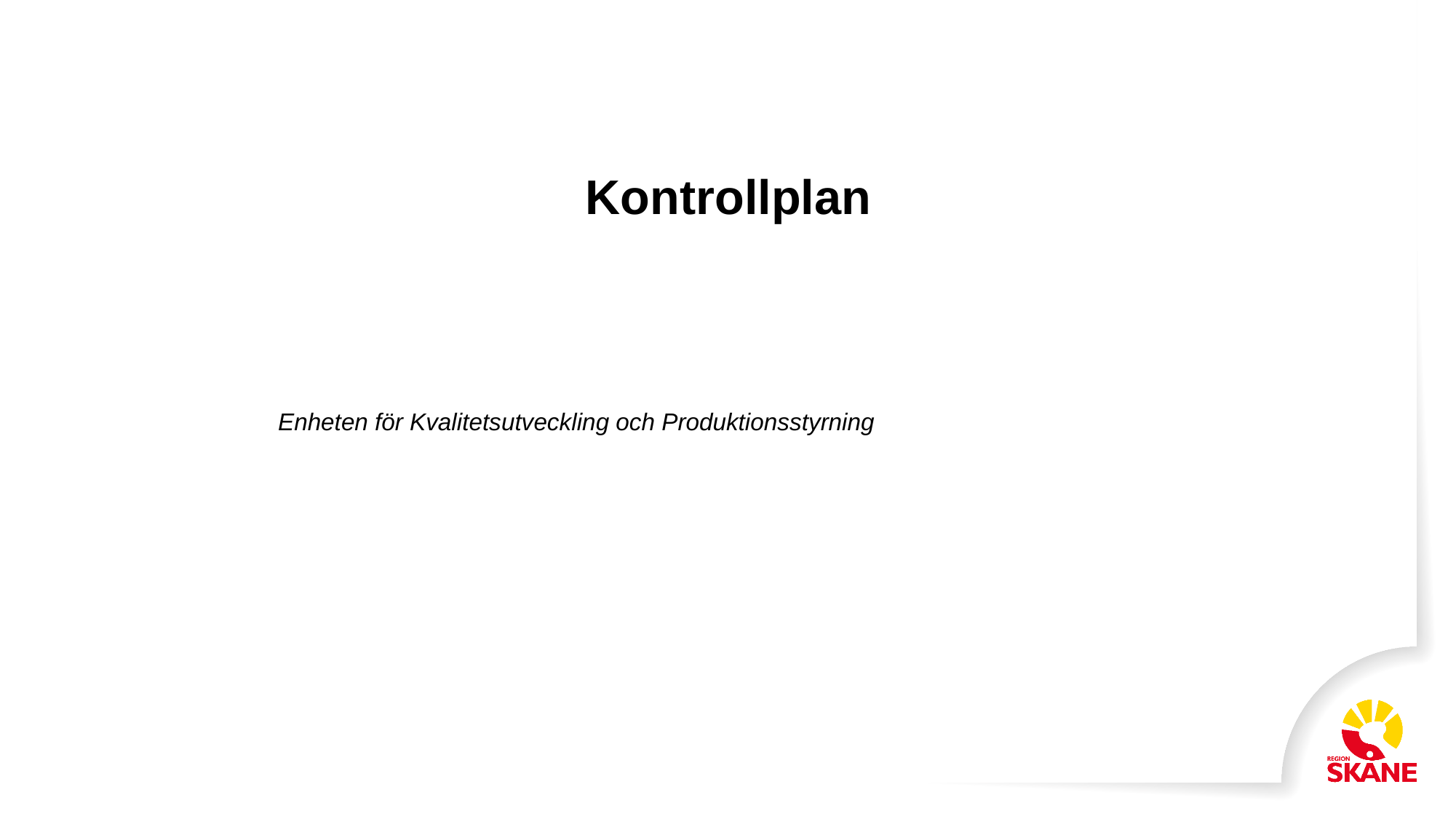

# Kontrollplan
Enheten för Kvalitetsutveckling och Produktionsstyrning